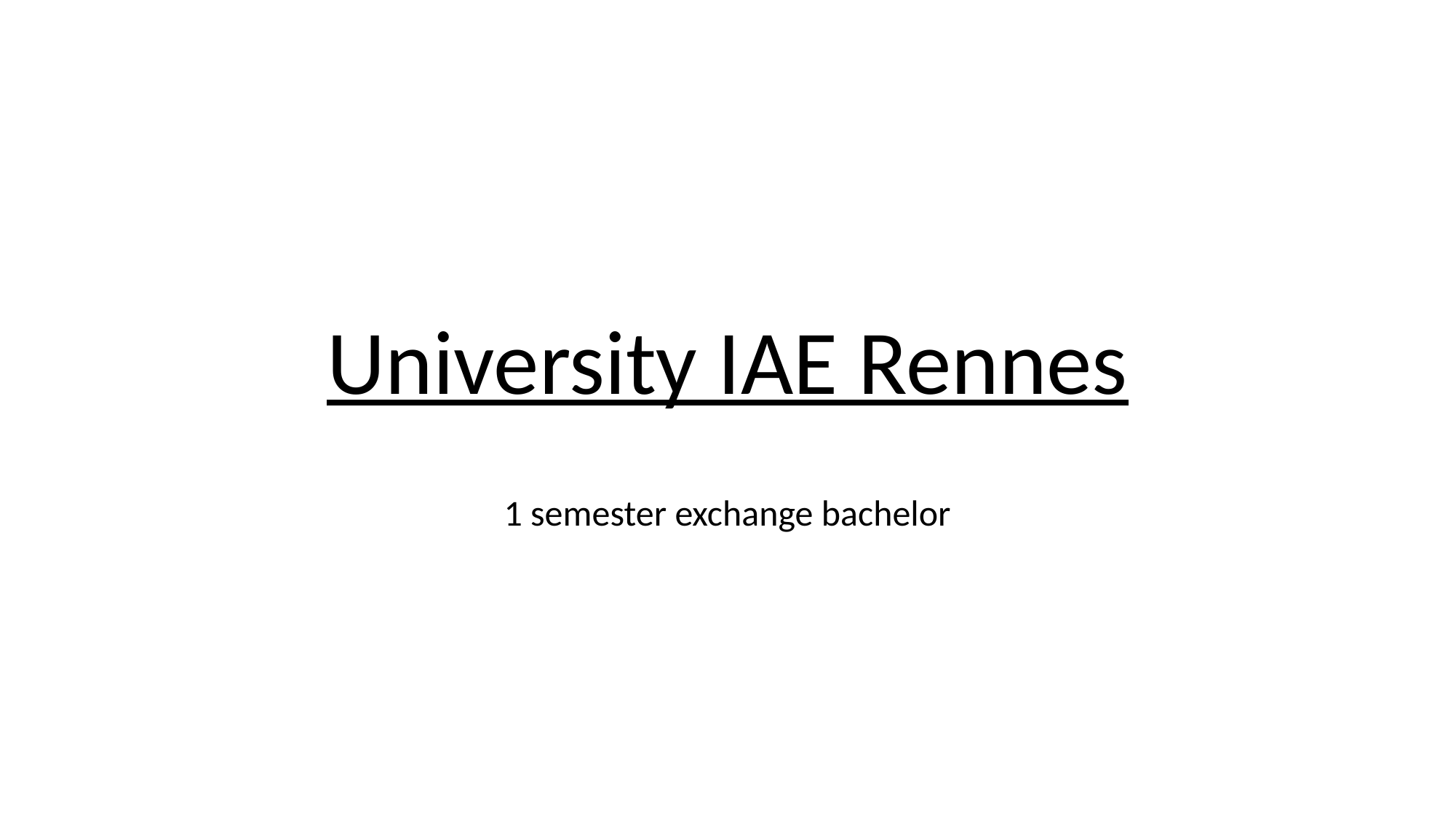

# University IAE Rennes

1 semester exchange bachelor